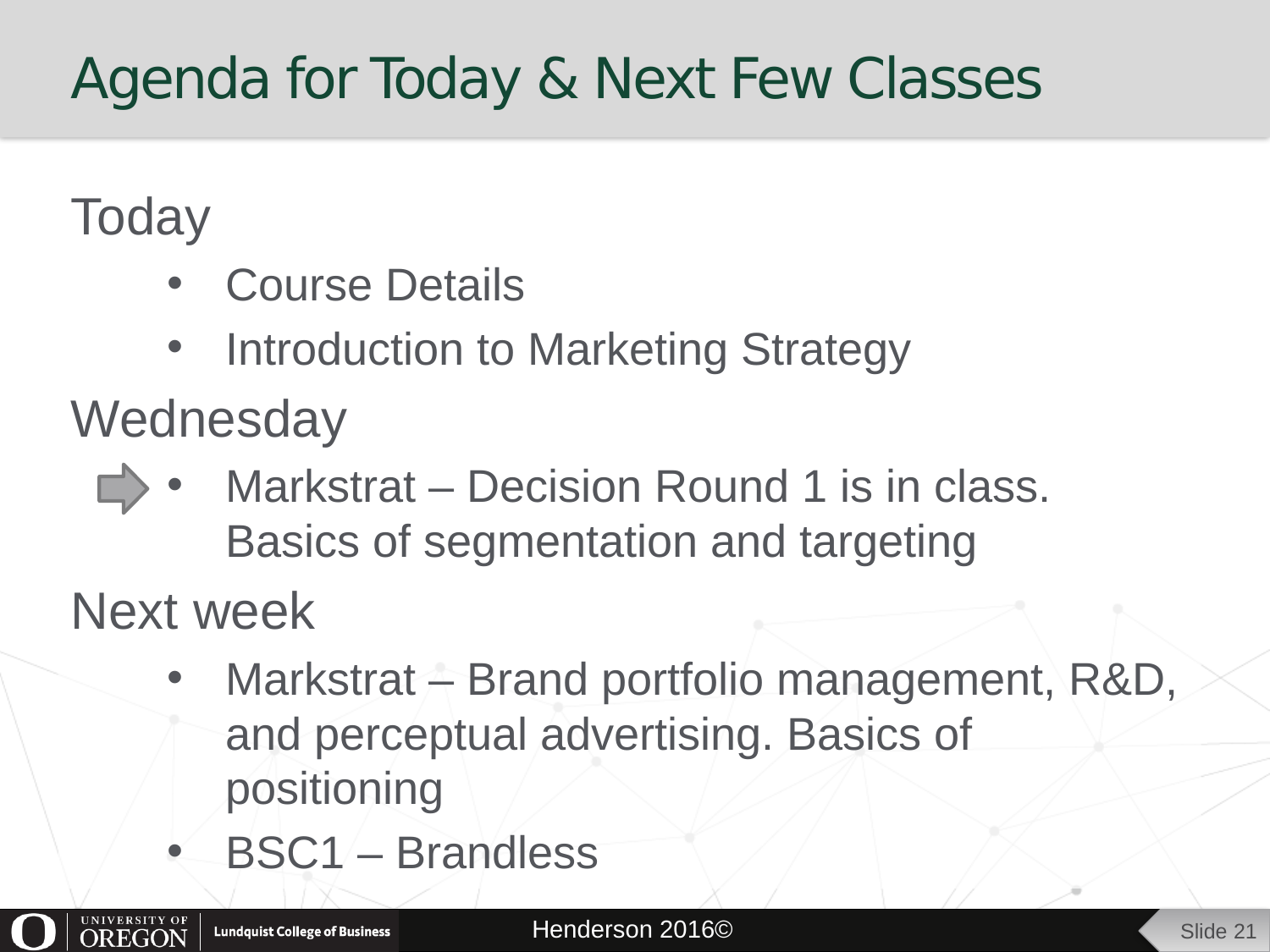

# Agenda for Today & Next Few Classes
Today
Course Details
Introduction to Marketing Strategy
Wednesday
Markstrat – Decision Round 1 is in class. Basics of segmentation and targeting
Next week
Markstrat – Brand portfolio management, R&D, and perceptual advertising. Basics of positioning
BSC1 – Brandless

Slide 21
Henderson 2016©